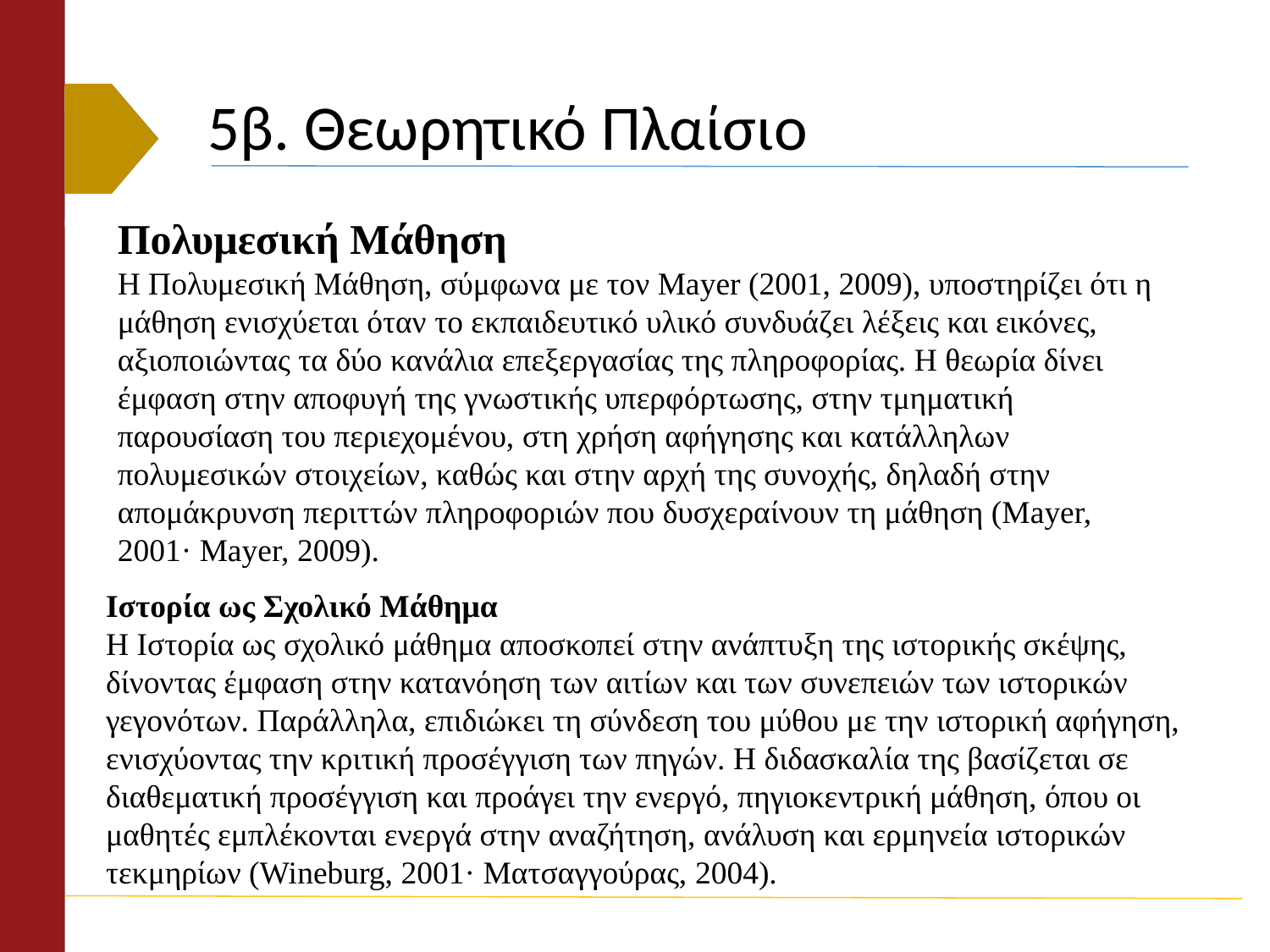

# 5β. Θεωρητικό Πλαίσιο
Πολυμεσική Μάθηση
Η Πολυμεσική Μάθηση, σύμφωνα με τον Mayer (2001, 2009), υποστηρίζει ότι η μάθηση ενισχύεται όταν το εκπαιδευτικό υλικό συνδυάζει λέξεις και εικόνες, αξιοποιώντας τα δύο κανάλια επεξεργασίας της πληροφορίας. Η θεωρία δίνει έμφαση στην αποφυγή της γνωστικής υπερφόρτωσης, στην τμηματική παρουσίαση του περιεχομένου, στη χρήση αφήγησης και κατάλληλων πολυμεσικών στοιχείων, καθώς και στην αρχή της συνοχής, δηλαδή στην απομάκρυνση περιττών πληροφοριών που δυσχεραίνουν τη μάθηση (Mayer, 2001· Mayer, 2009).
Ιστορία ως Σχολικό Μάθημα
Η Ιστορία ως σχολικό μάθημα αποσκοπεί στην ανάπτυξη της ιστορικής σκέψης, δίνοντας έμφαση στην κατανόηση των αιτίων και των συνεπειών των ιστορικών γεγονότων. Παράλληλα, επιδιώκει τη σύνδεση του μύθου με την ιστορική αφήγηση, ενισχύοντας την κριτική προσέγγιση των πηγών. Η διδασκαλία της βασίζεται σε διαθεματική προσέγγιση και προάγει την ενεργό, πηγιοκεντρική μάθηση, όπου οι μαθητές εμπλέκονται ενεργά στην αναζήτηση, ανάλυση και ερμηνεία ιστορικών τεκμηρίων (Wineburg, 2001· Ματσαγγούρας, 2004).